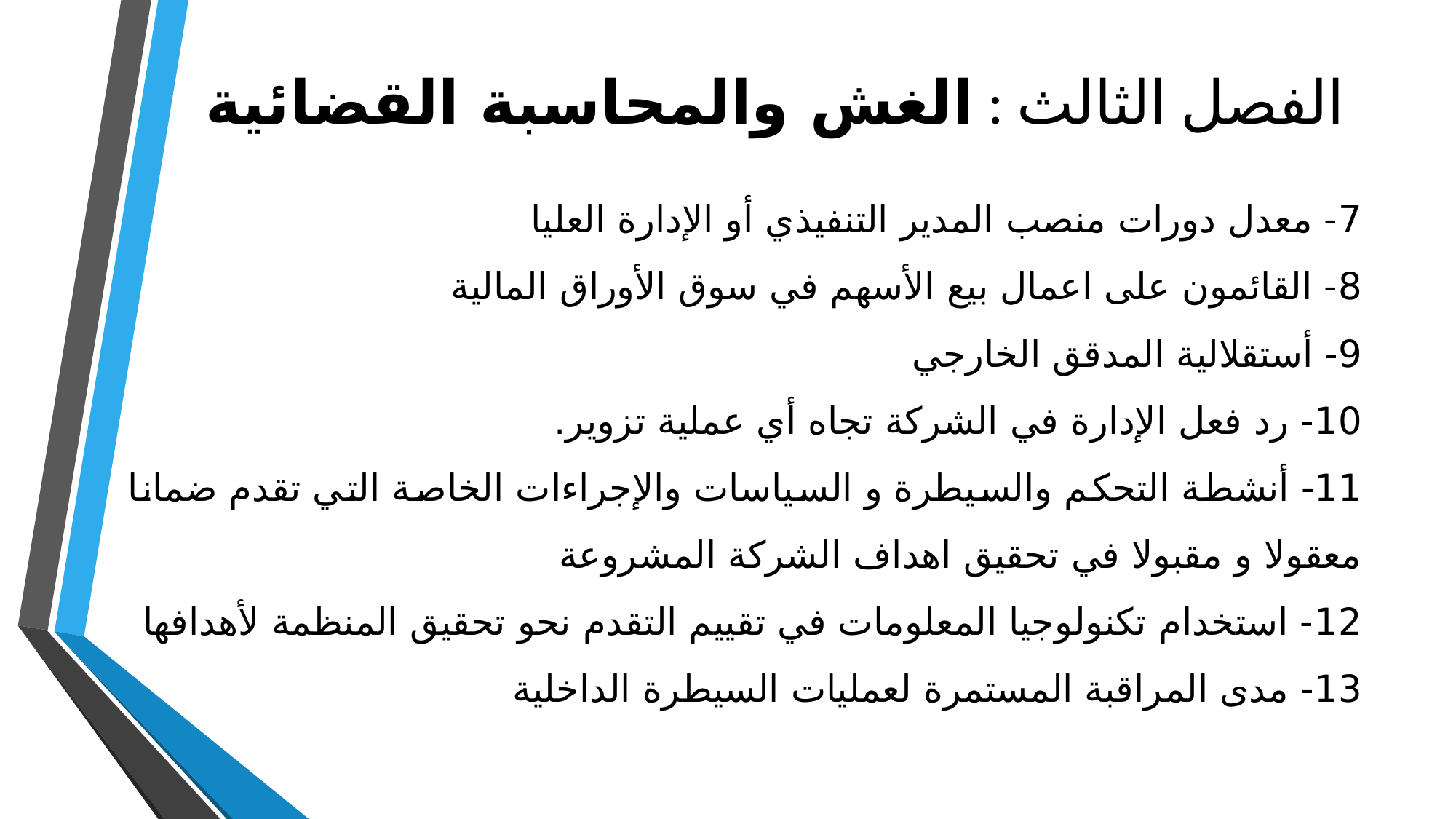

# الفصل الثالث : الغش والمحاسبة القضائية
7- معدل دورات منصب المدير التنفيذي أو الإدارة العليا
8- القائمون على اعمال بيع الأسهم في سوق الأوراق المالية
9- أستقلالية المدقق الخارجي
10- رد فعل الإدارة في الشركة تجاه أي عملية تزوير.
11- أنشطة التحكم والسيطرة و السياسات والإجراءات الخاصة التي تقدم ضمانا معقولا و مقبولا في تحقيق اهداف الشركة المشروعة
12- استخدام تكنولوجيا المعلومات في تقييم التقدم نحو تحقيق المنظمة لأهدافها
13- مدى المراقبة المستمرة لعمليات السيطرة الداخلية